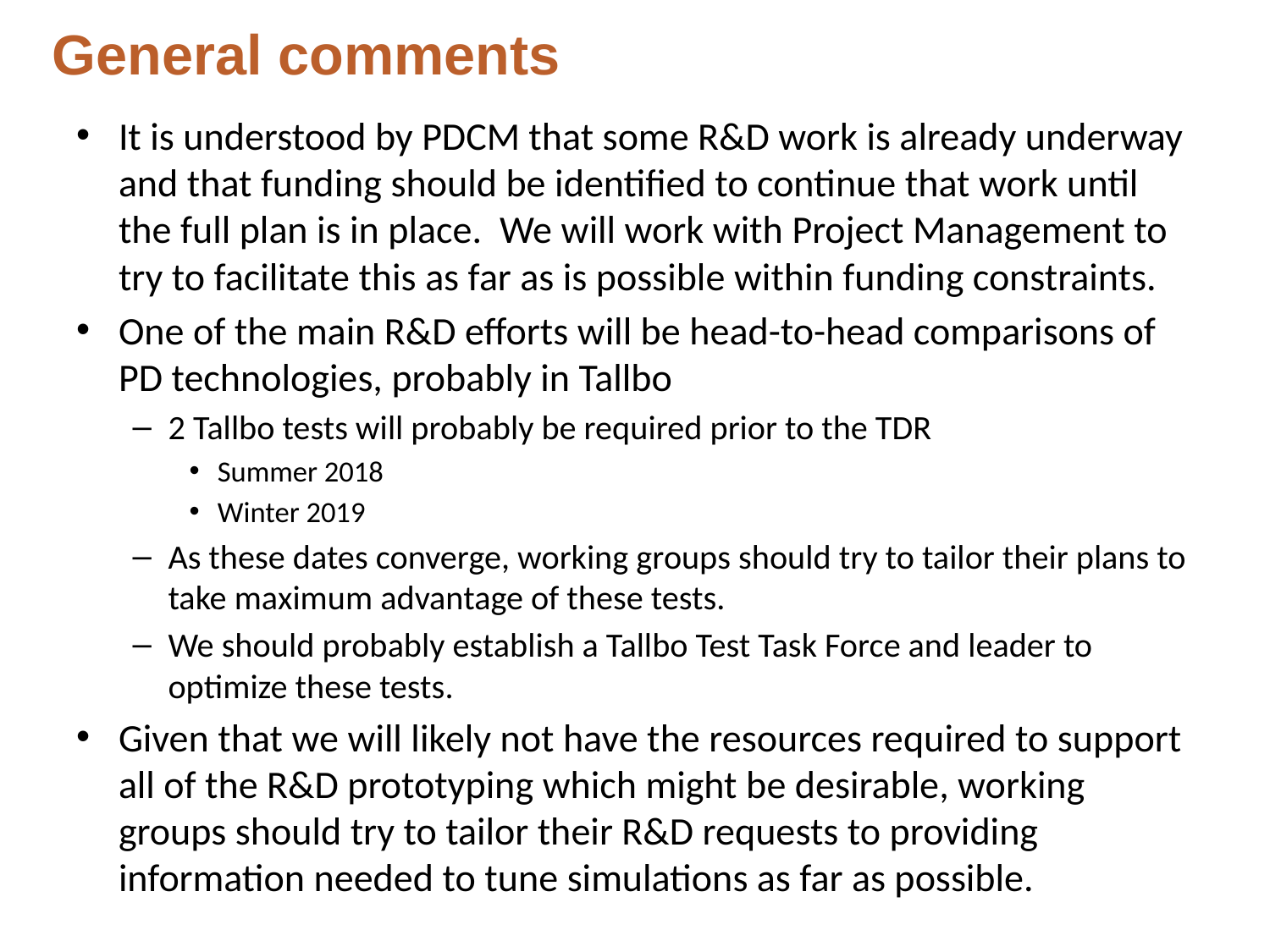

General comments
It is understood by PDCM that some R&D work is already underway and that funding should be identified to continue that work until the full plan is in place.  We will work with Project Management to try to facilitate this as far as is possible within funding constraints.
One of the main R&D efforts will be head-to-head comparisons of PD technologies, probably in Tallbo
2 Tallbo tests will probably be required prior to the TDR
Summer 2018
Winter 2019
As these dates converge, working groups should try to tailor their plans to take maximum advantage of these tests.
We should probably establish a Tallbo Test Task Force and leader to optimize these tests.
Given that we will likely not have the resources required to support all of the R&D prototyping which might be desirable, working groups should try to tailor their R&D requests to providing information needed to tune simulations as far as possible.